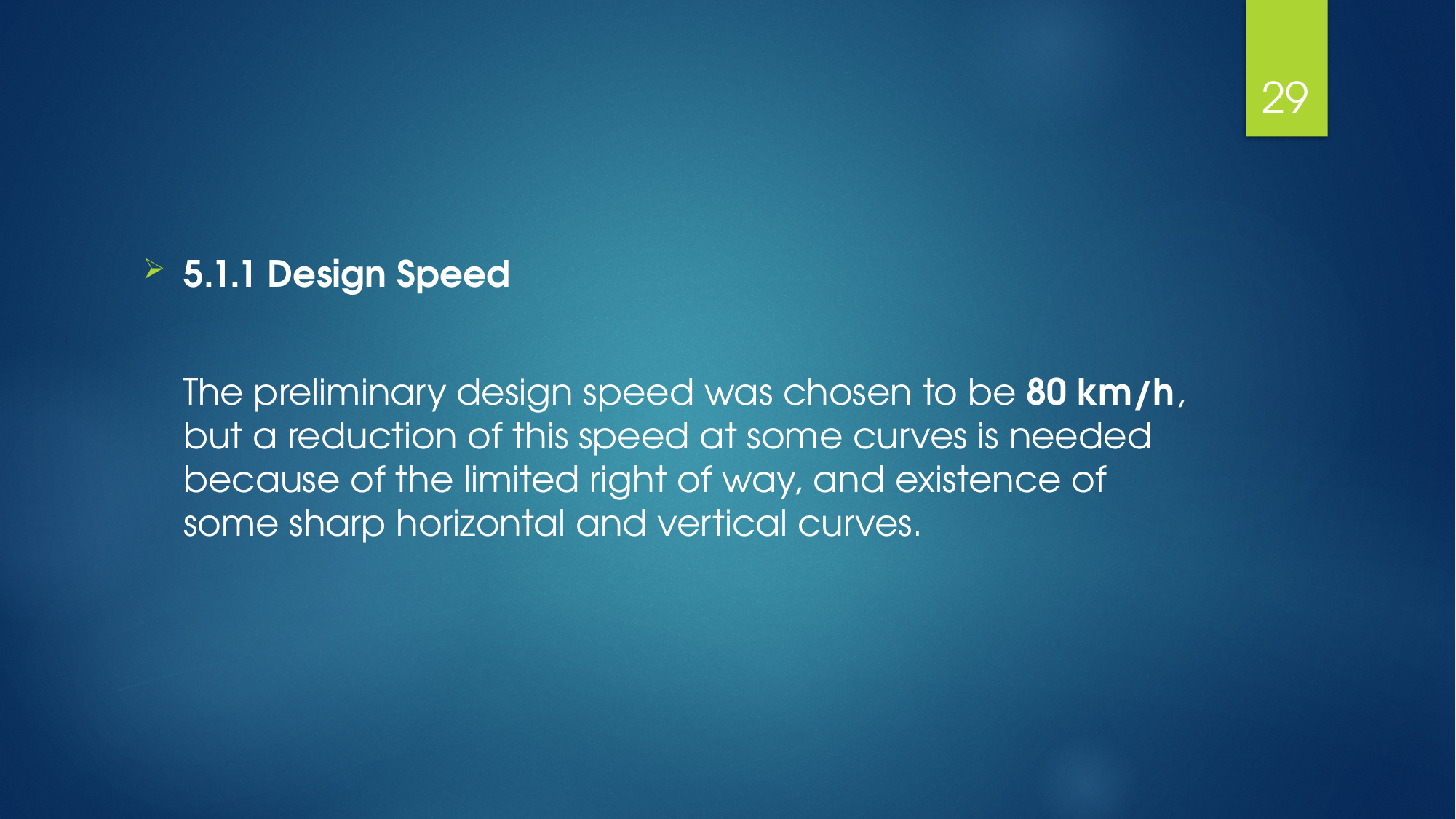

29
5.1.1 Design Speed

    The preliminary design speed was chosen to be 80 km/h, but a reduction of this speed at some curves is needed because of the limited right of way, and existence of some sharp horizontal and vertical curves.